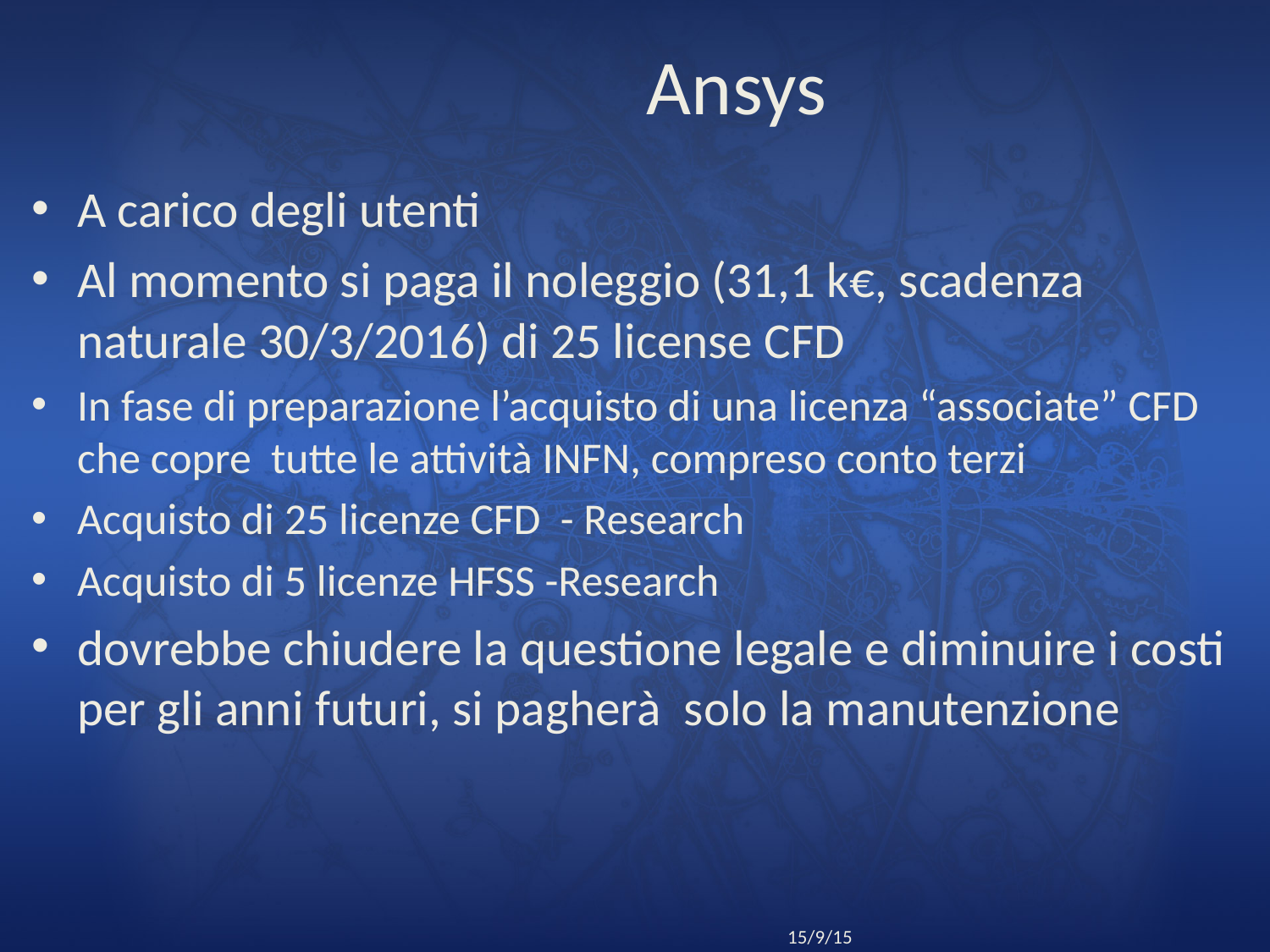

# Ansys
A carico degli utenti
Al momento si paga il noleggio (31,1 k€, scadenza naturale 30/3/2016) di 25 license CFD
In fase di preparazione l’acquisto di una licenza “associate” CFD che copre  tutte le attività INFN, compreso conto terzi
Acquisto di 25 licenze CFD  - Research
Acquisto di 5 licenze HFSS -Research
dovrebbe chiudere la questione legale e diminuire i costi per gli anni futuri, si pagherà  solo la manutenzione
3
Riunione CCR Roma
15/9/15